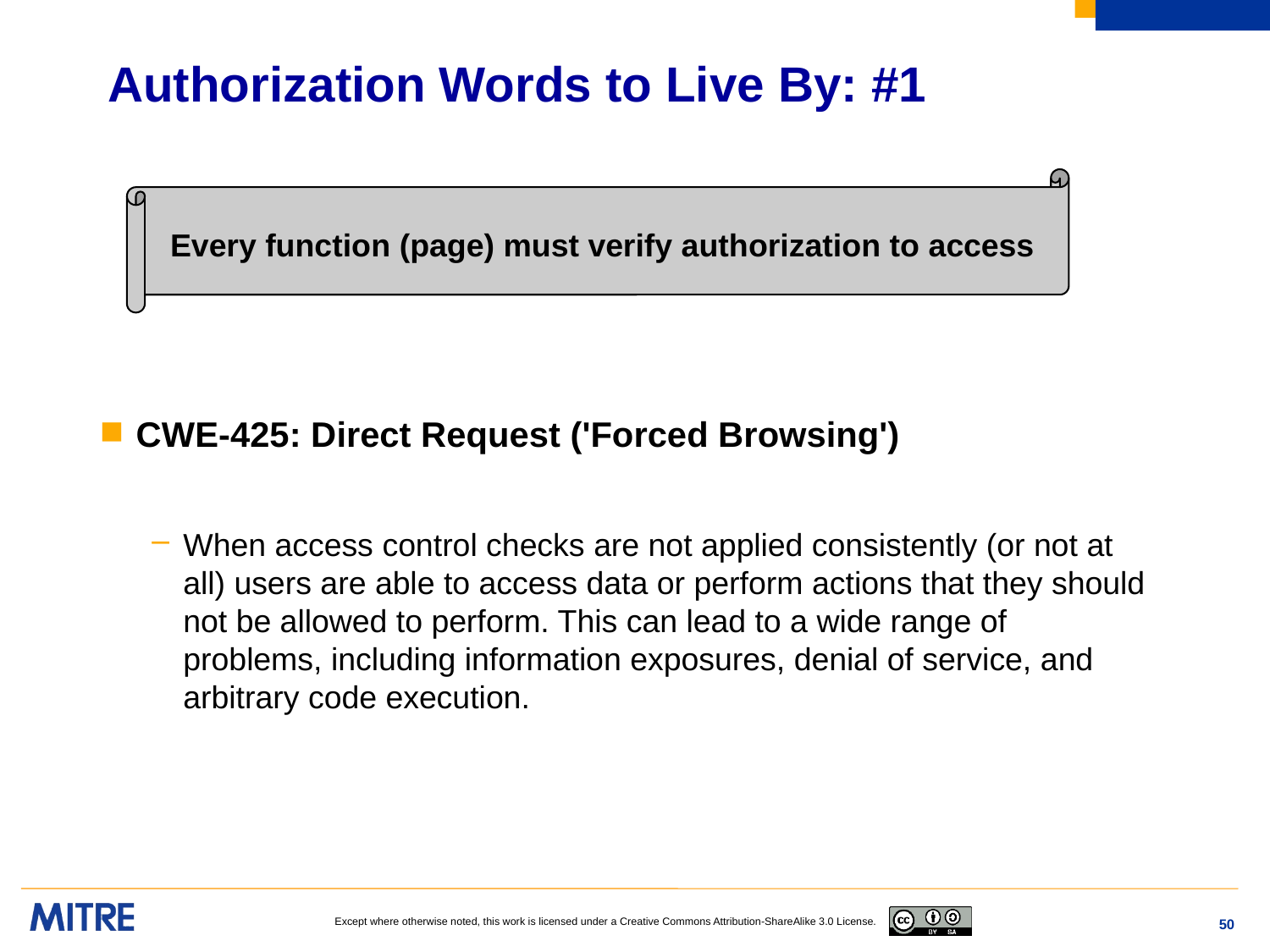

# Authorization Words to Live By: #1
Every function (page) must verify authorization to access

CWE-425: Direct Request ('Forced Browsing')

When access control checks are not applied consistently (or not at all) users are able to access data or perform actions that they should not be allowed to perform. This can lead to a wide range of problems, including information exposures, denial of service, and arbitrary code execution.
50